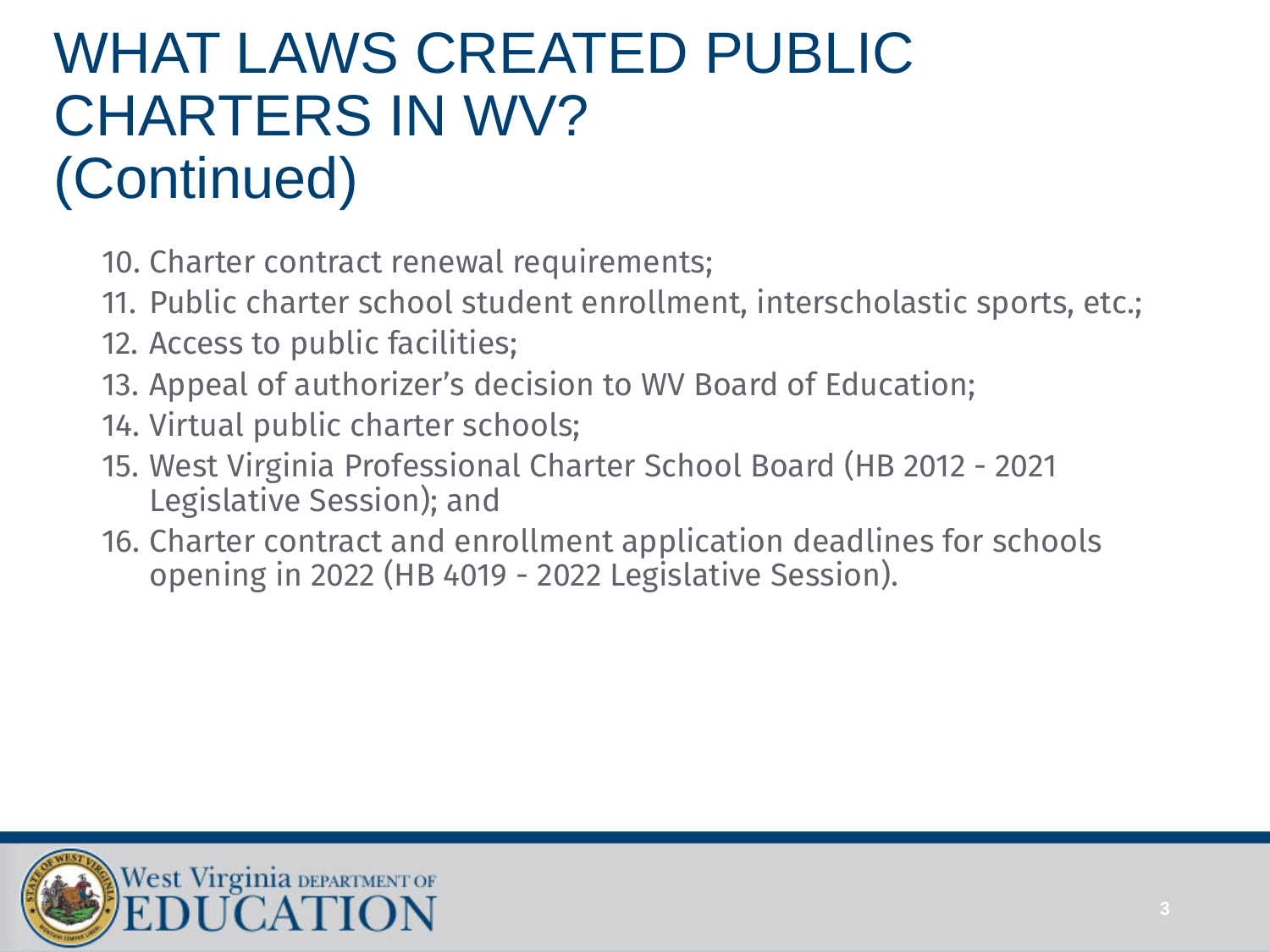

# WHAT LAWS CREATED PUBLIC CHARTERS IN WV? (Continued)
Charter contract renewal requirements;
Public charter school student enrollment, interscholastic sports, etc.;
Access to public facilities;
Appeal of authorizer’s decision to WV Board of Education;
Virtual public charter schools;
West Virginia Professional Charter School Board (HB 2012 - 2021 Legislative Session); and
Charter contract and enrollment application deadlines for schools opening in 2022 (HB 4019 - 2022 Legislative Session).
3